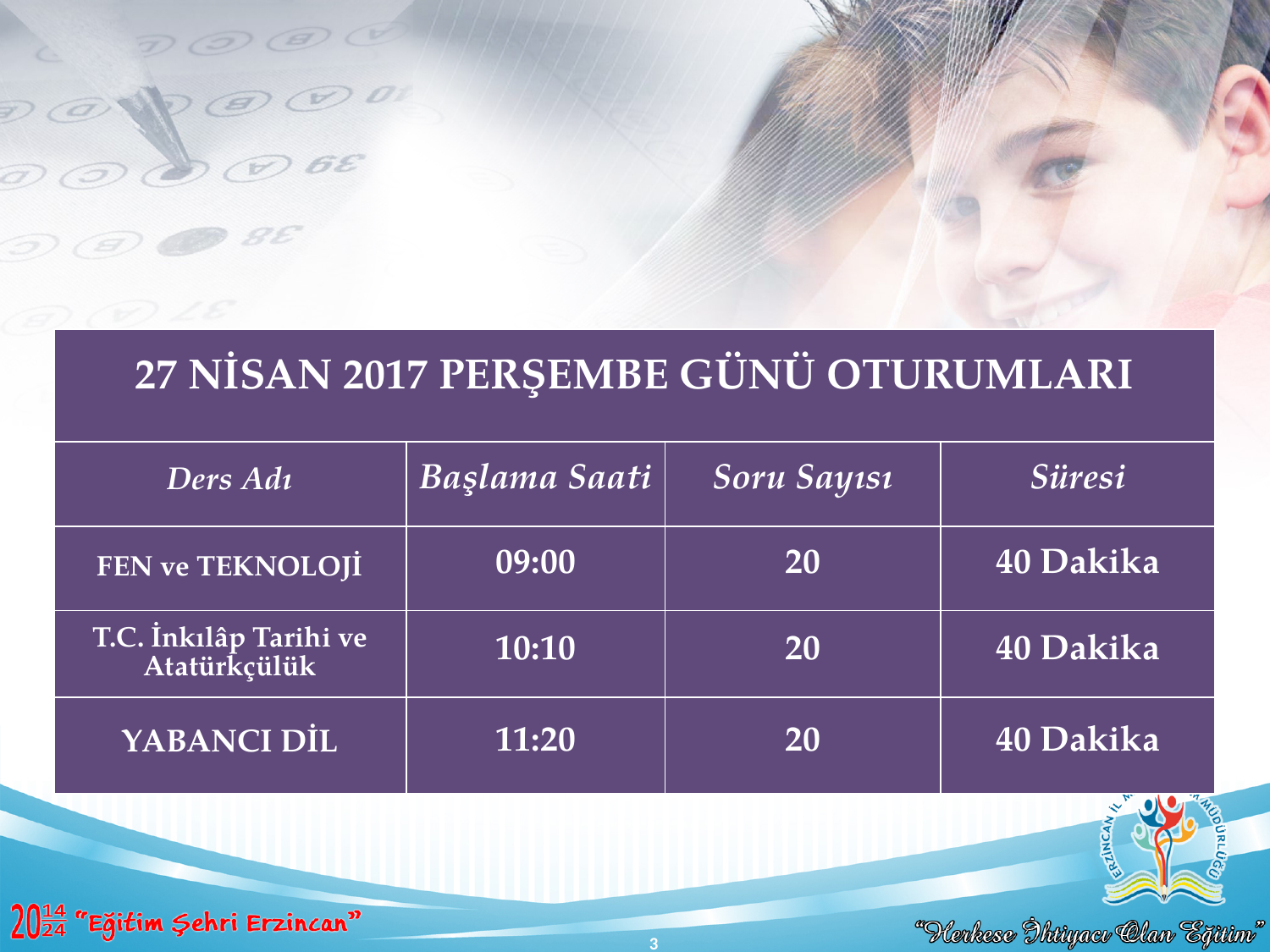

| 27 NİSAN 2017 PERŞEMBE GÜNÜ OTURUMLARI |  |  |  |
| --- | --- | --- | --- |
| Ders Adı | Başlama Saati | Soru Sayısı | Süresi |
| FEN ve TEKNOLOJİ | 09:00 | 20 | 40 Dakika |
| T.C. İnkılâp Tarihi ve Atatürkçülük | 10:10 | 20 | 40 Dakika |
| YABANCI DİL | 11:20 | 20 | 40 Dakika |
3